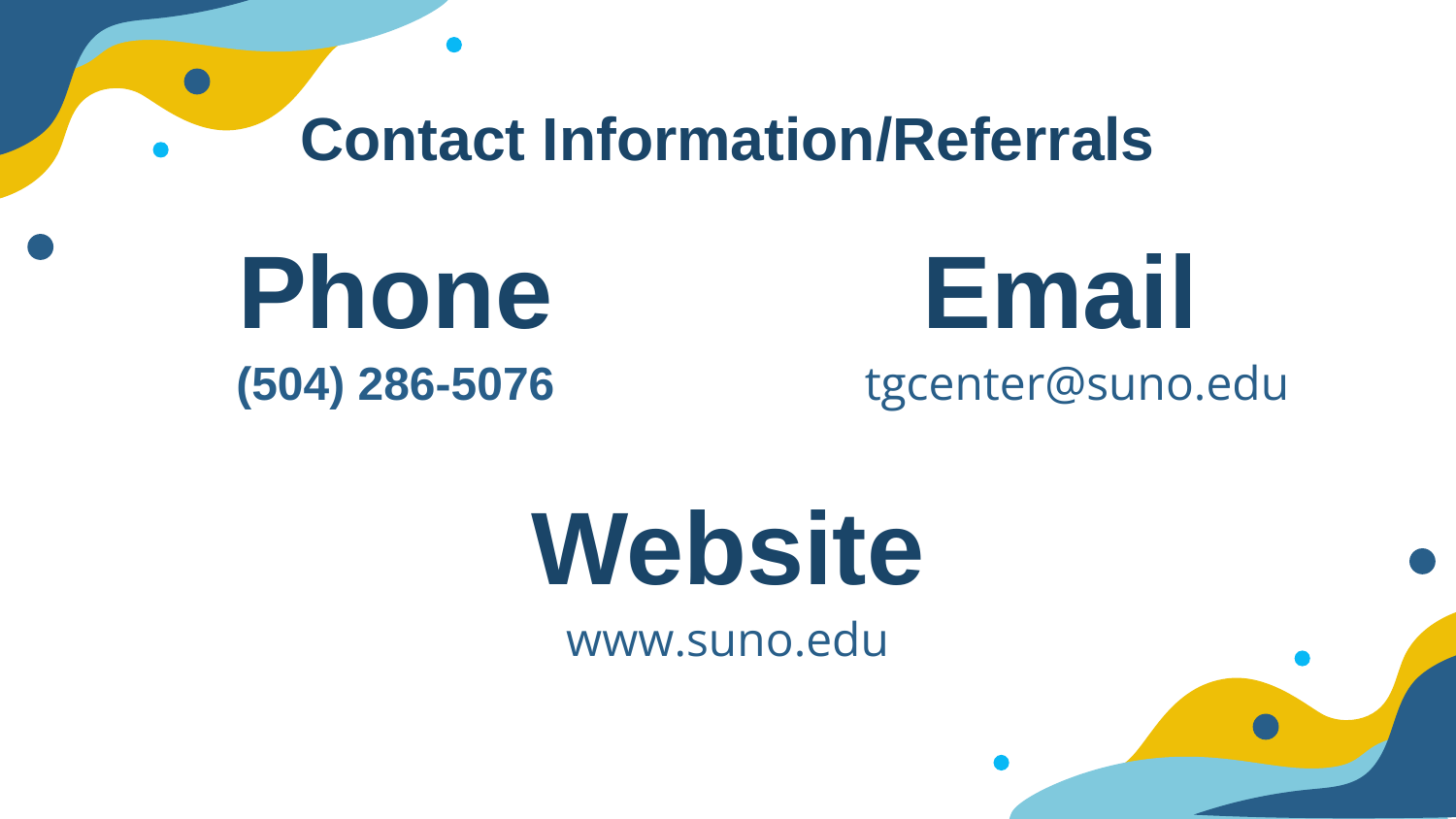

# Contact Information/Referrals
Phone
Email
(504) 286-5076
tgcenter@suno.edu
Website
www.suno.edu